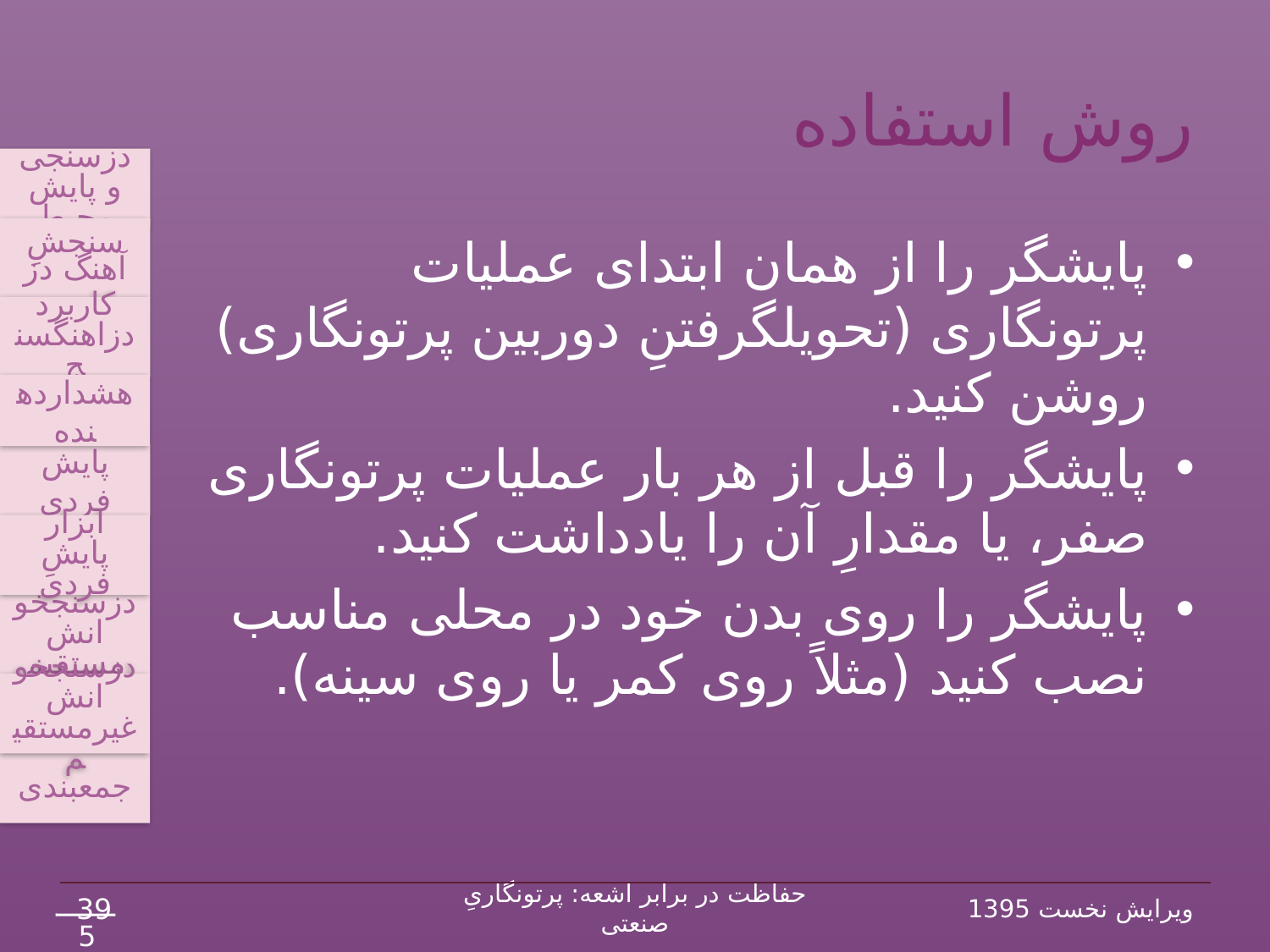

# روش استفاده
دزسنجی و پایش محیط
سنجشِ آهنگ دز
کاربرد دزاهنگ‏سنج
پایش فردی
ابزار پایشِ فردی
جمع‏بندی
هشداردهنده
دزسنج‏خوانش غیرمستقیم
دزسنج‏خوانش مستقیم
پایش‏گر را از همان ابتدای عملیات پرتونگاری (تحویل‏گرفتنِ دوربین پرتونگاری) روشن کنید.
پایش‏گر را قبل از هر بار عملیات پرتونگاری صفر، یا مقدارِ آن را یادداشت کنید.
پایش‏گر را روی بدن خود در محلی مناسب نصب کنید (مثلاً روی کمر یا روی سینه).
39
حفاظت در برابر اشعه: پرتونگاریِ صنعتی
ویرایش نخست 1395
54